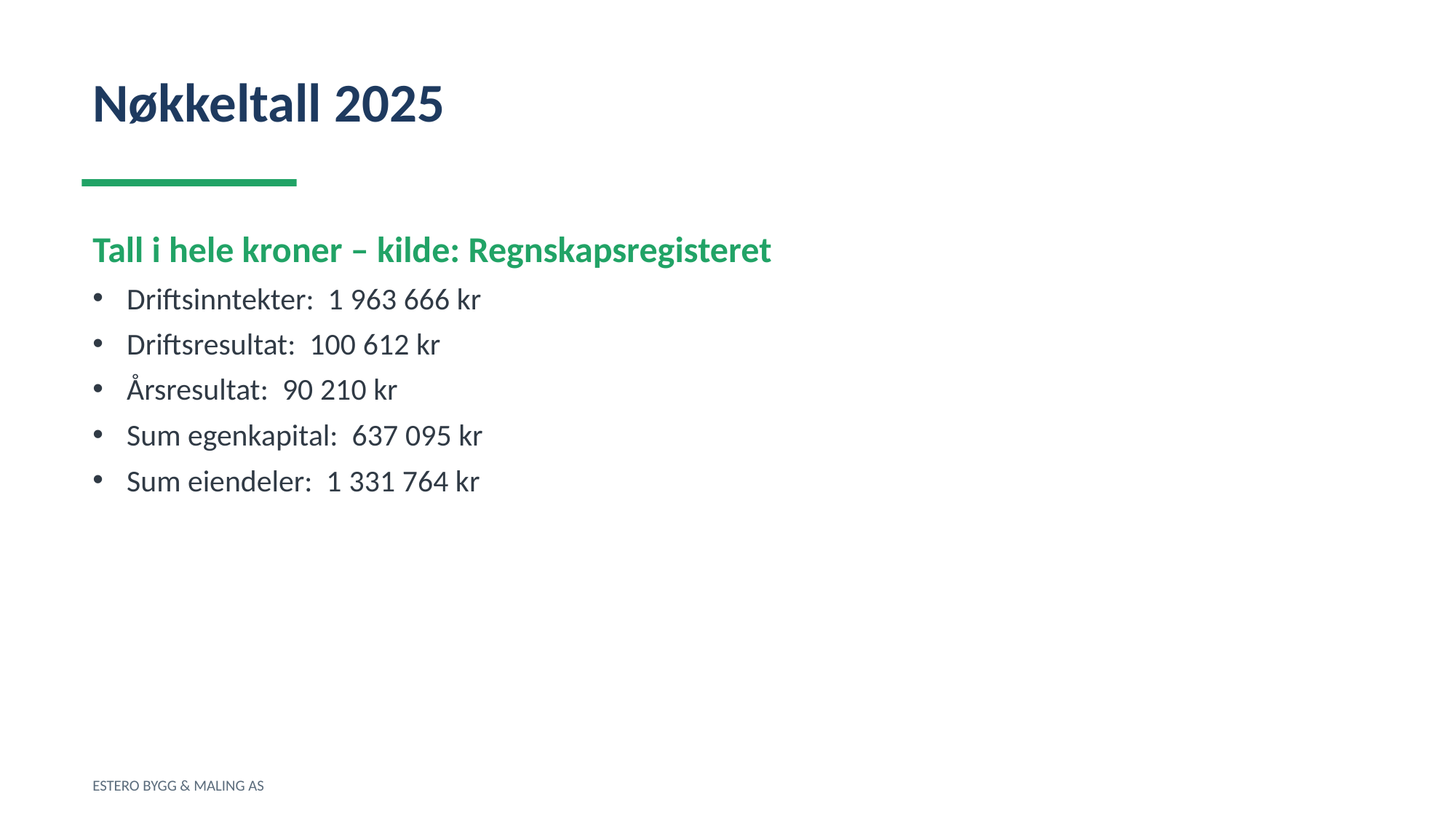

Nøkkeltall 2025

Tall i hele kroner – kilde: Regnskapsregisteret
Driftsinntekter:  1 963 666 kr
Driftsresultat:  100 612 kr
Årsresultat:  90 210 kr
Sum egenkapital:  637 095 kr
Sum eiendeler:  1 331 764 kr
ESTERO BYGG & MALING AS